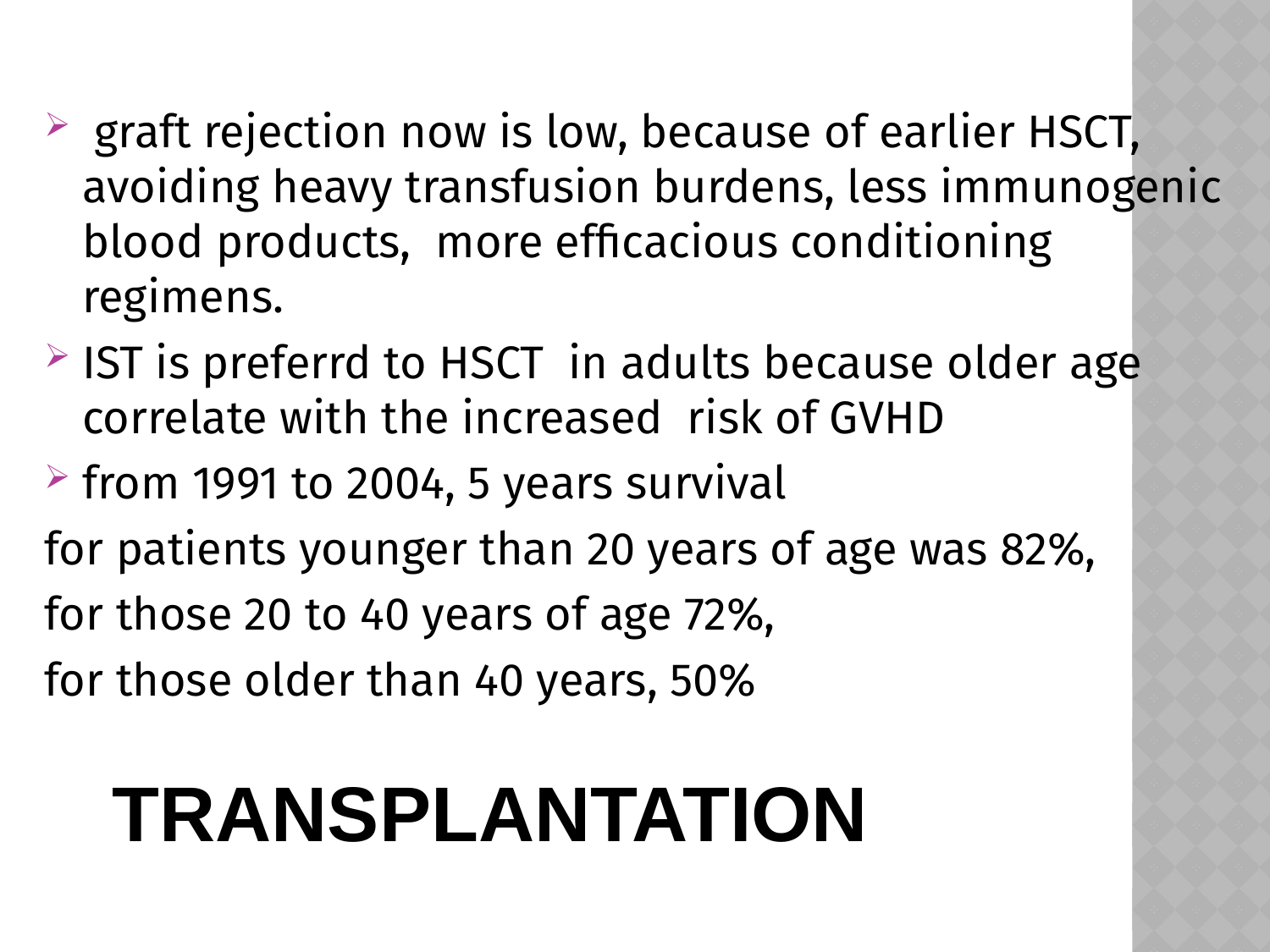

graft rejection now is low, because of earlier HSCT, avoiding heavy transfusion burdens, less immunogenic blood products,  more efficacious conditioning regimens.
IST is preferrd to HSCT  in adults because older age correlate with the increased  risk of GVHD
from 1991 to 2004, 5 years survival
for patients younger than 20 years of age was 82%,
for those 20 to 40 years of age 72%,
for those older than 40 years, 50%
# Transplantation